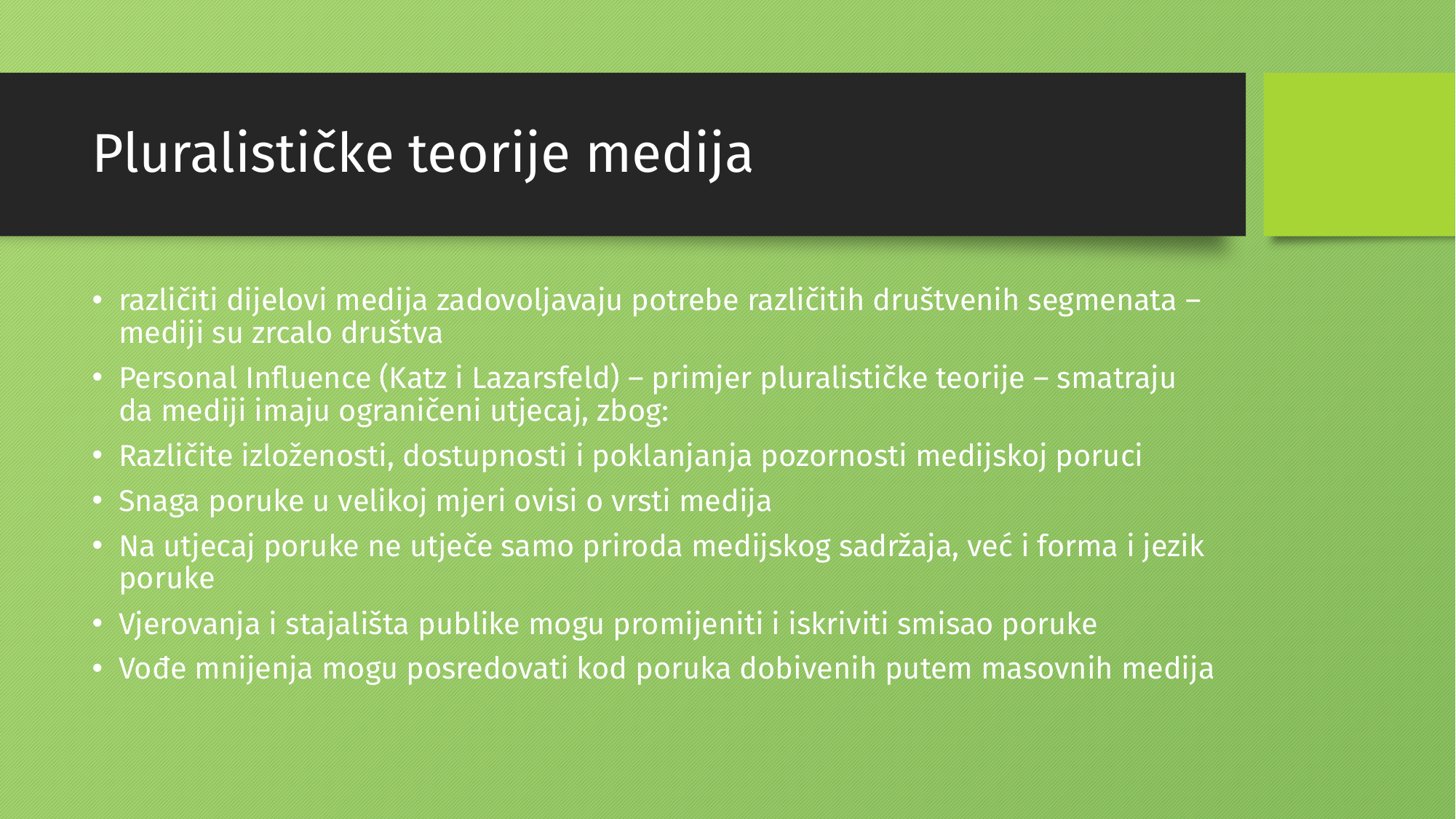

# Pluralističke teorije medija
različiti dijelovi medija zadovoljavaju potrebe različitih društvenih segmenata – mediji su zrcalo društva
Personal Influence (Katz i Lazarsfeld) – primjer pluralističke teorije – smatraju da mediji imaju ograničeni utjecaj, zbog:
Različite izloženosti, dostupnosti i poklanjanja pozornosti medijskoj poruci
Snaga poruke u velikoj mjeri ovisi o vrsti medija
Na utjecaj poruke ne utječe samo priroda medijskog sadržaja, već i forma i jezik poruke
Vjerovanja i stajališta publike mogu promijeniti i iskriviti smisao poruke
Vođe mnijenja mogu posredovati kod poruka dobivenih putem masovnih medija